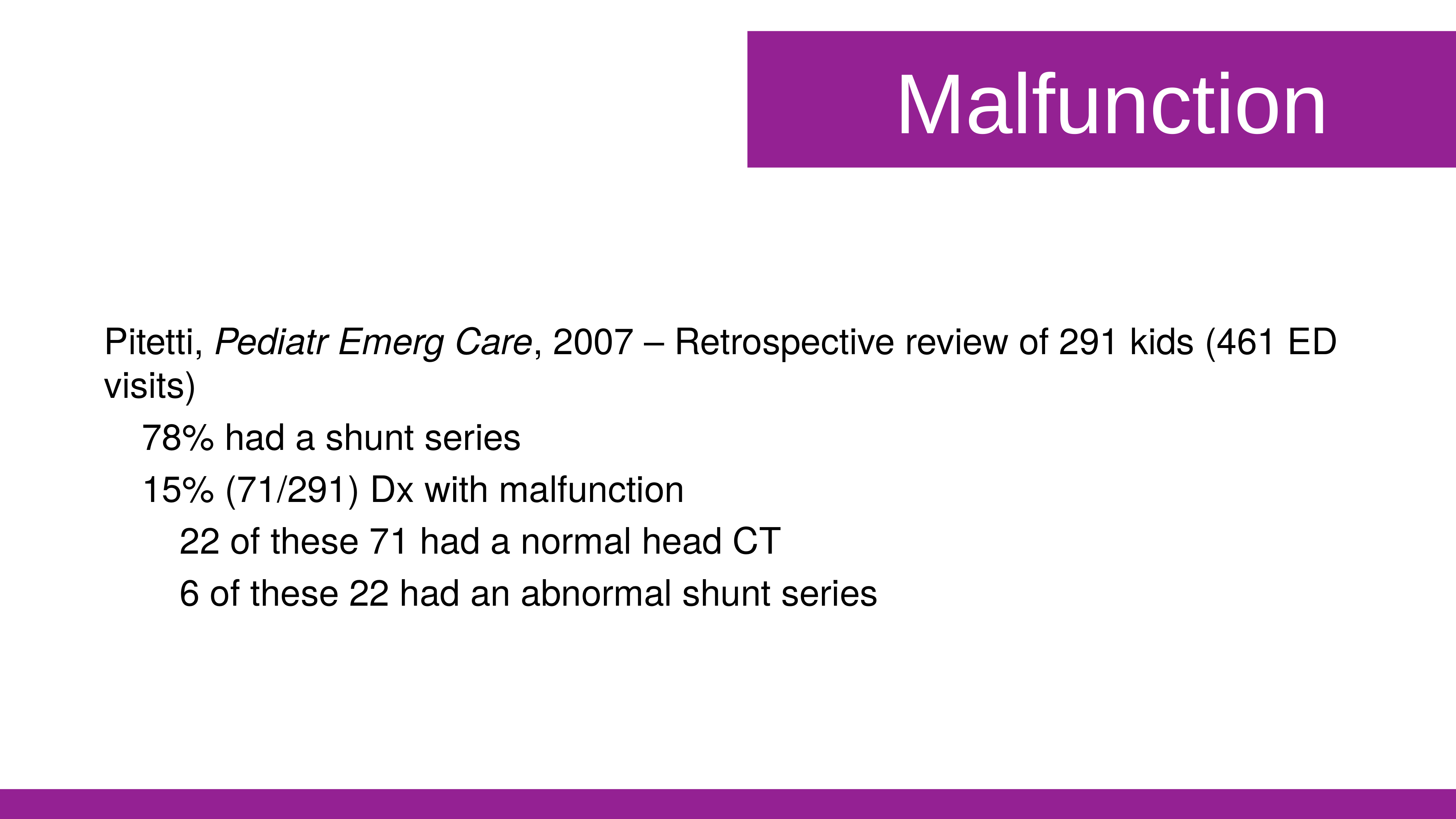

Malfunction
Pitetti, Pediatr Emerg Care, 2007 – Retrospective review of 291 kids (461 ED visits)
78% had a shunt series
15% (71/291) Dx with malfunction
22 of these 71 had a normal head CT
6 of these 22 had an abnormal shunt series